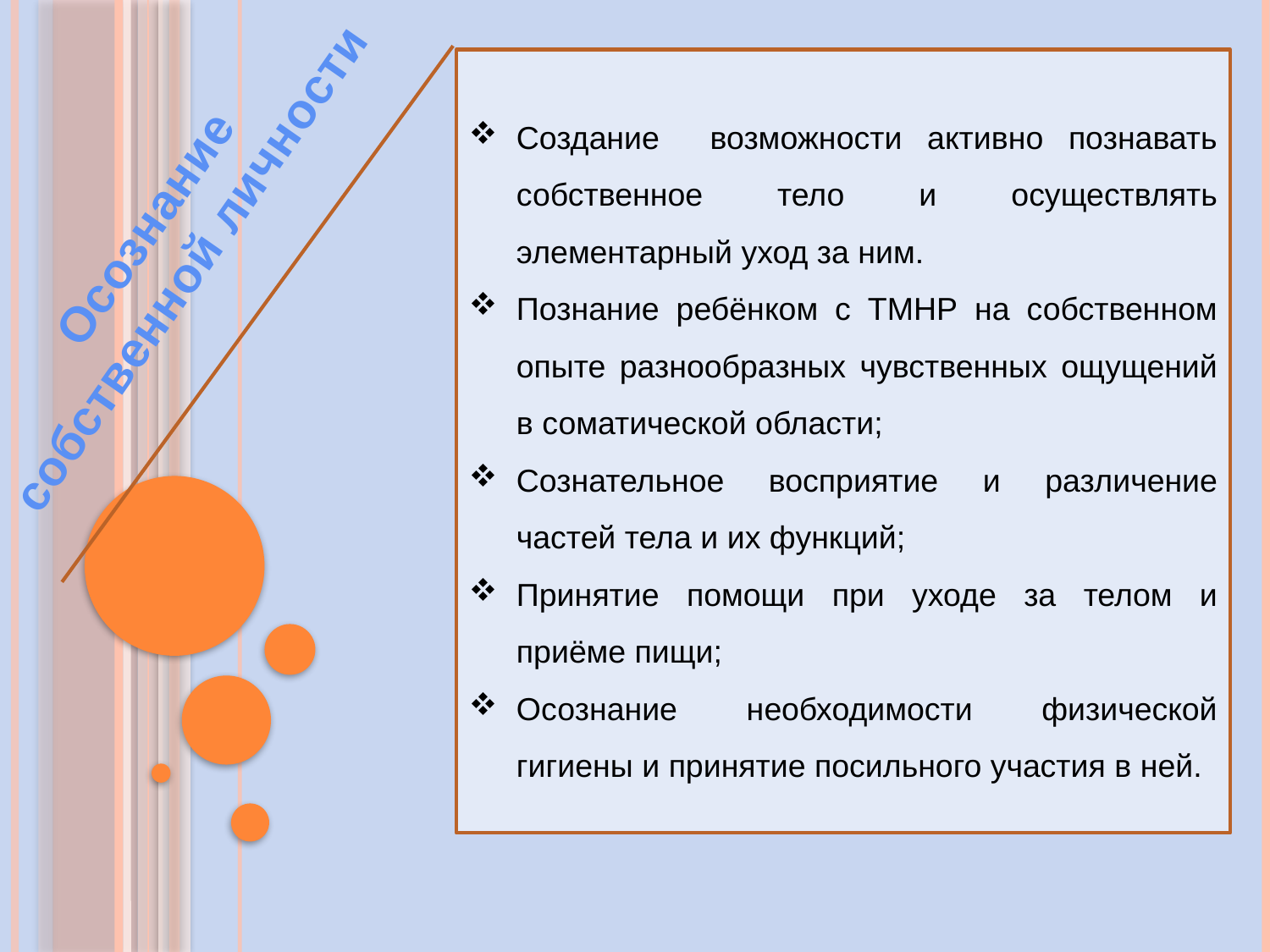

Создание  возможности активно познавать собственное тело и осуществлять элементарный уход за ним.
Познание ребёнком с ТМНР на собственном опыте разнообразных чувственных ощущений в соматической области;
Сознательное восприятие и различение частей тела и их функций;
Принятие помощи при уходе за телом и приёме пищи;
Осознание необходимости физической гигиены и принятие посильного участия в ней.
Осознание собственной личности